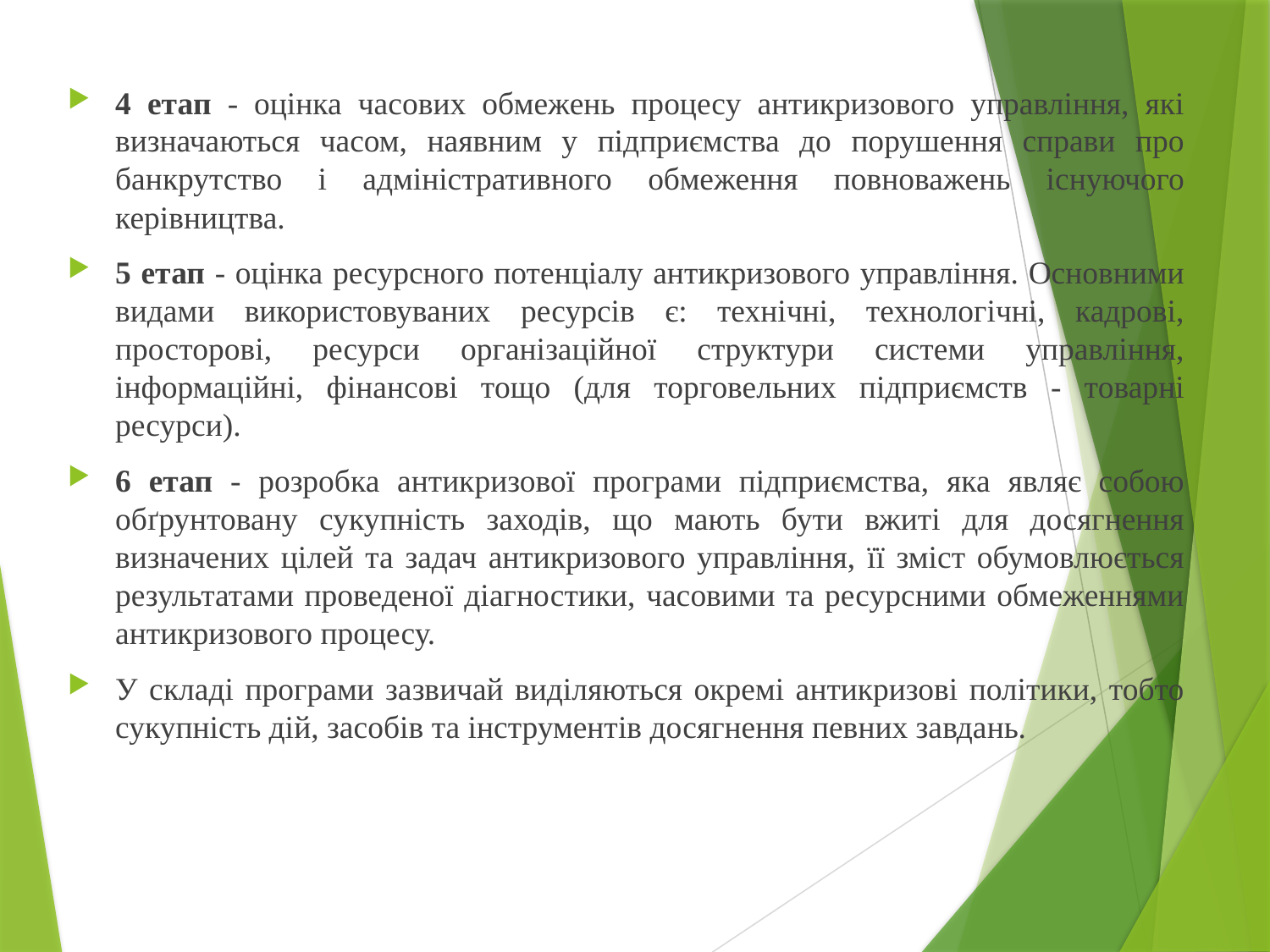

4 етап - оцінка часових обмежень процесу антикризового управління, які визначаються часом, наявним у підприємства до порушення справи про банкрутство і адміністративного обмеження повноважень існуючого керівництва.
5 етап - оцінка ресурсного потенціалу антикризового управління. Основними видами використовуваних ресурсів є: технічні, технологічні, кадрові, просторові, ресурси організаційної структури системи управління, інформаційні, фінансові тощо (для торговельних підприємств - товарні ресурси).
6 етап - розробка антикризової програми підприємства, яка являє собою обґрунтовану сукупність заходів, що мають бути вжиті для досягнення визначених цілей та задач антикризового управління, її зміст обумовлюється результатами проведеної діагностики, часовими та ресурсними обмеженнями антикризового процесу.
У складі програми зазвичай виділяються окремі антикризові політики, тобто сукупність дій, засобів та інструментів досягнення певних завдань.